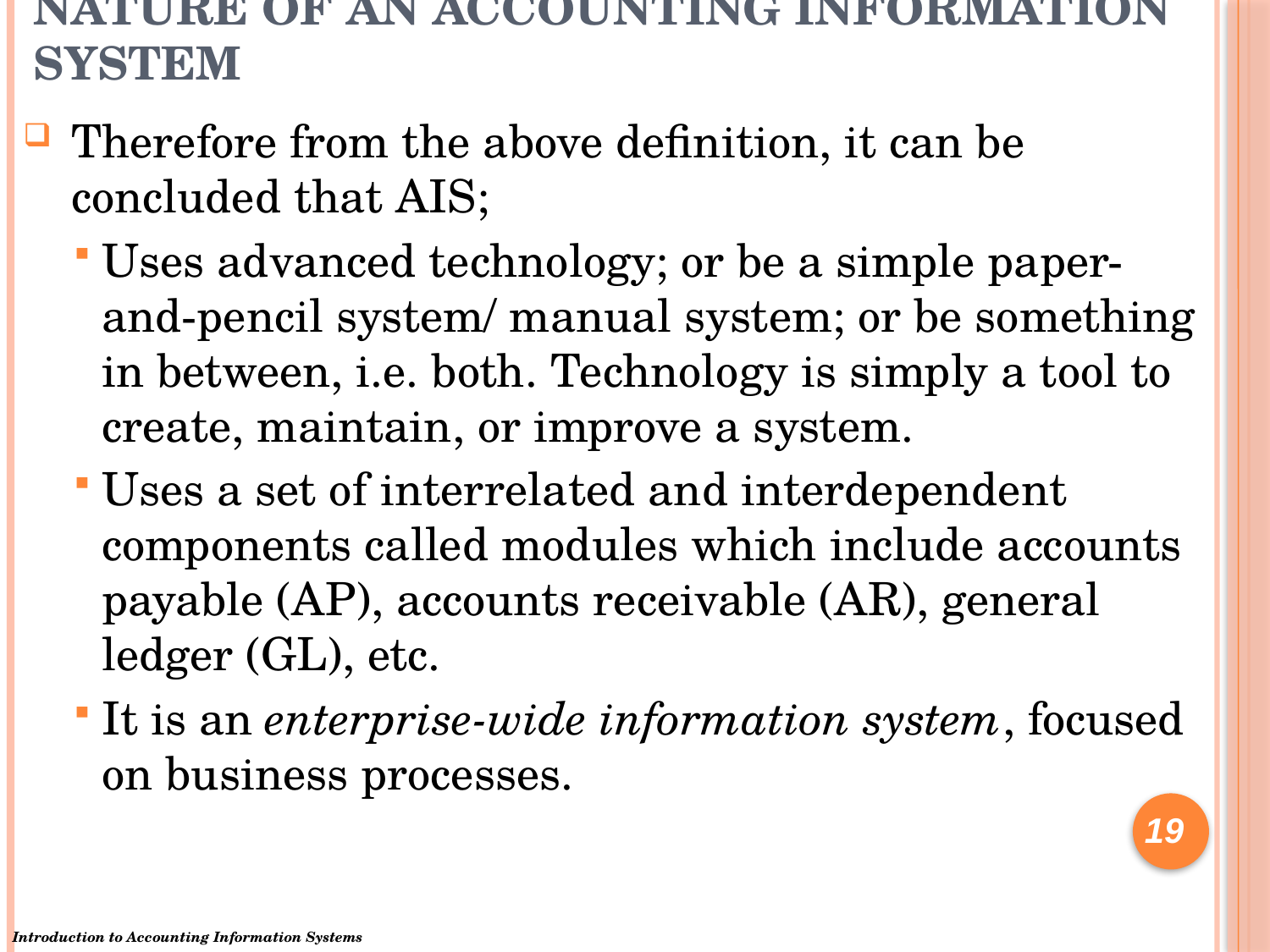

# Nature Of An Accounting Information System
Therefore from the above definition, it can be concluded that AIS;
Uses advanced technology; or be a simple paper-and-pencil system/ manual system; or be something in between, i.e. both. Technology is simply a tool to create, maintain, or improve a system.
Uses a set of interrelated and interdependent components called modules which include accounts payable (AP), accounts receivable (AR), general ledger (GL), etc.
It is an enterprise-wide information system, focused on business processes.
19
Introduction to Accounting Information Systems